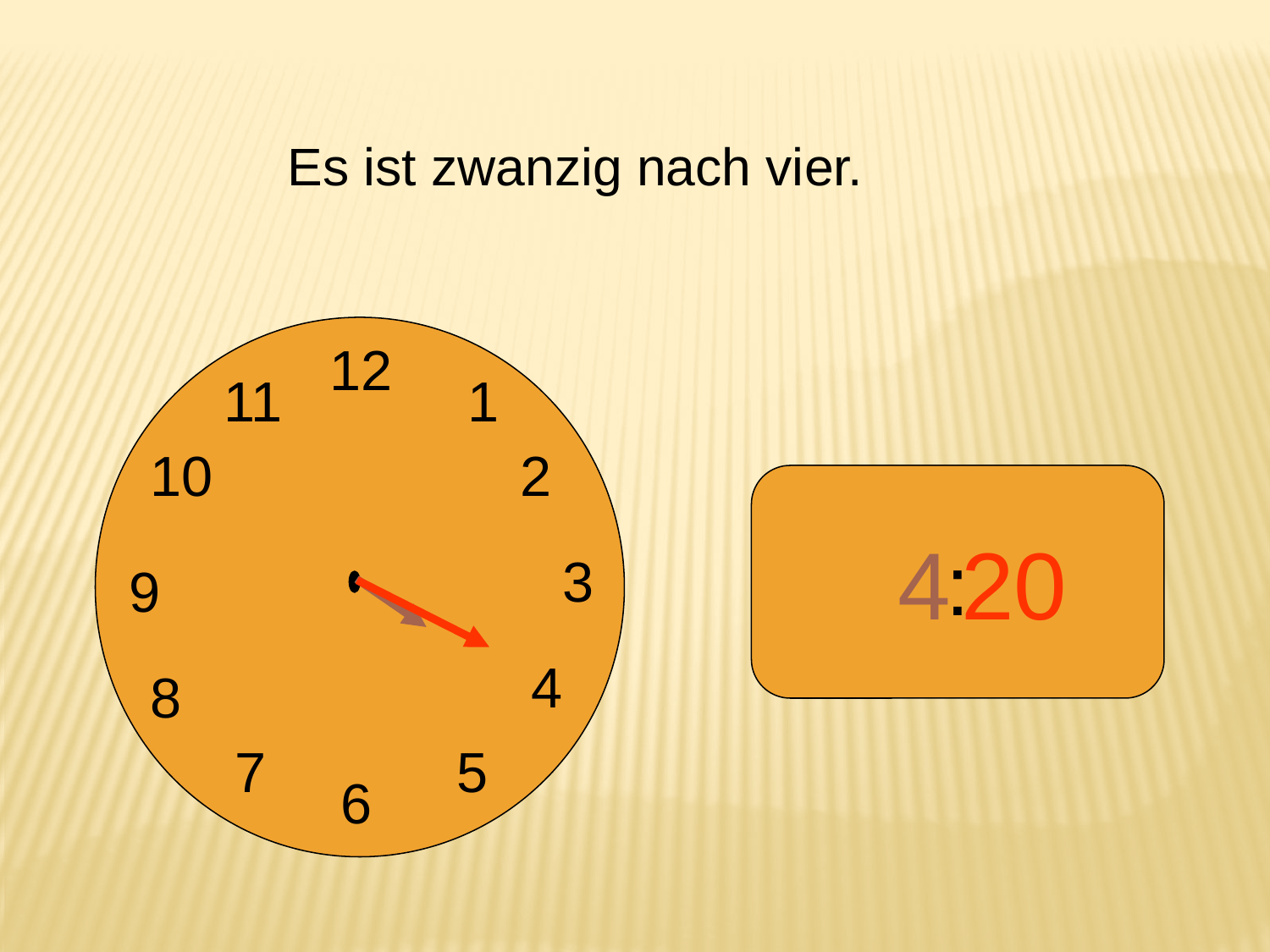

Es ist zwanzig nach vier.

12
11
1
10
2
3
9

4
8
7
5
6
:
4
20